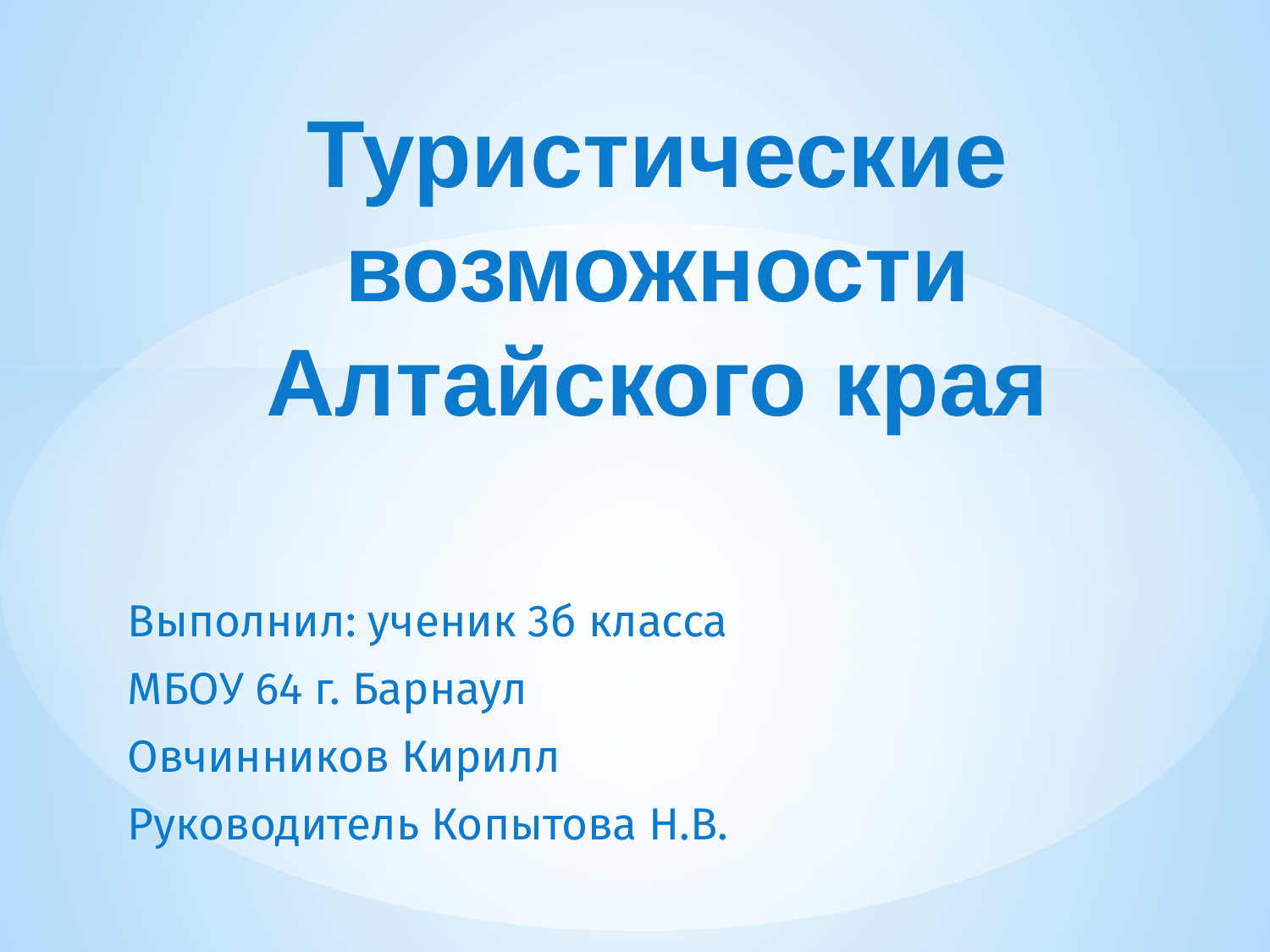

# Туристические возможности Алтайского края
Выполнил: ученик 3б класса
МБОУ 64 г. Барнаул
Овчинников Кирилл
Руководитель Копытова Н.В.